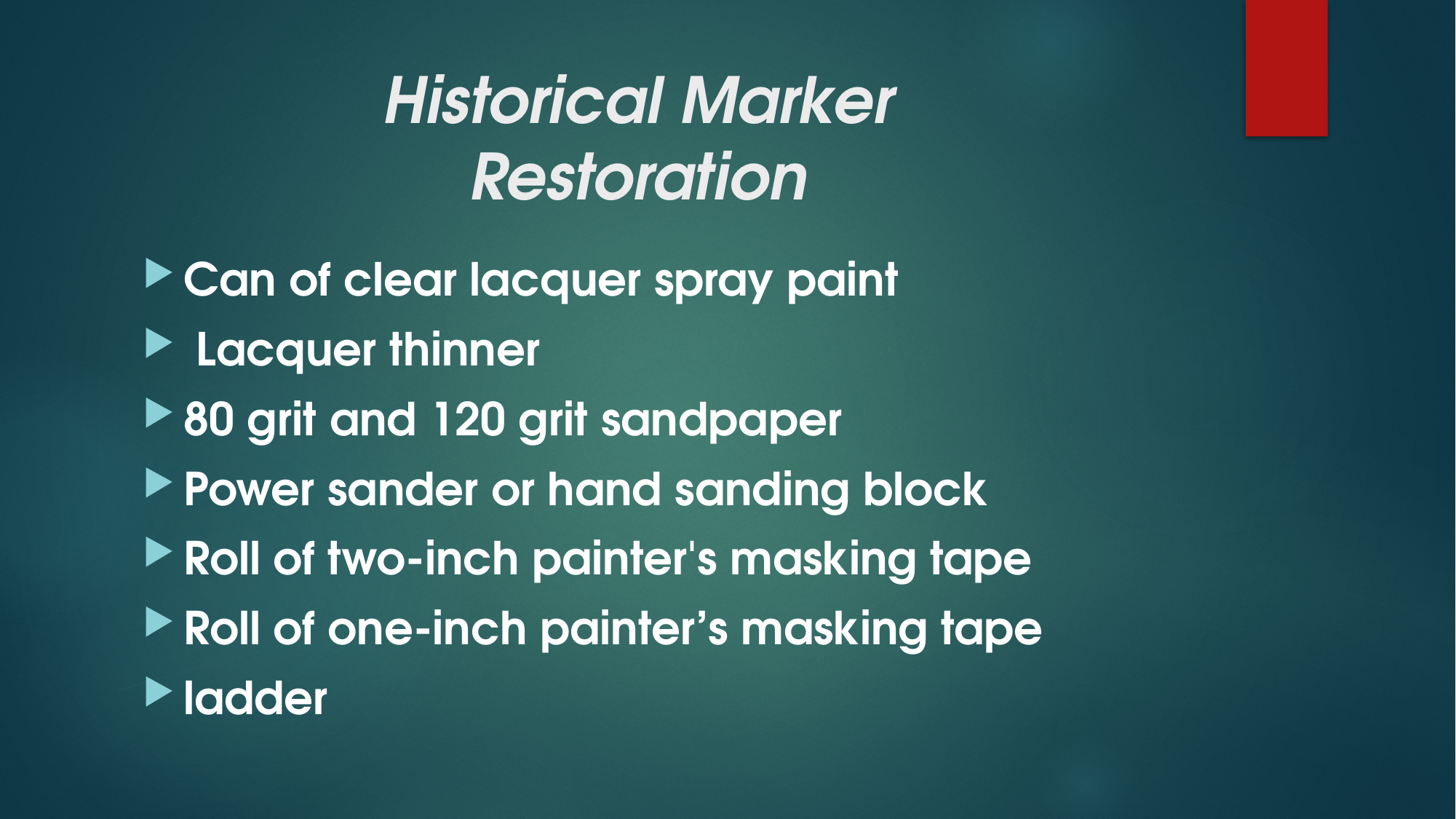

# Historical Marker Restoration
Can of clear lacquer spray paint
 Lacquer thinner
80 grit and 120 grit sandpaper
Power sander or hand sanding block
Roll of two-inch painter's masking tape
Roll of one-inch painter’s masking tape
ladder